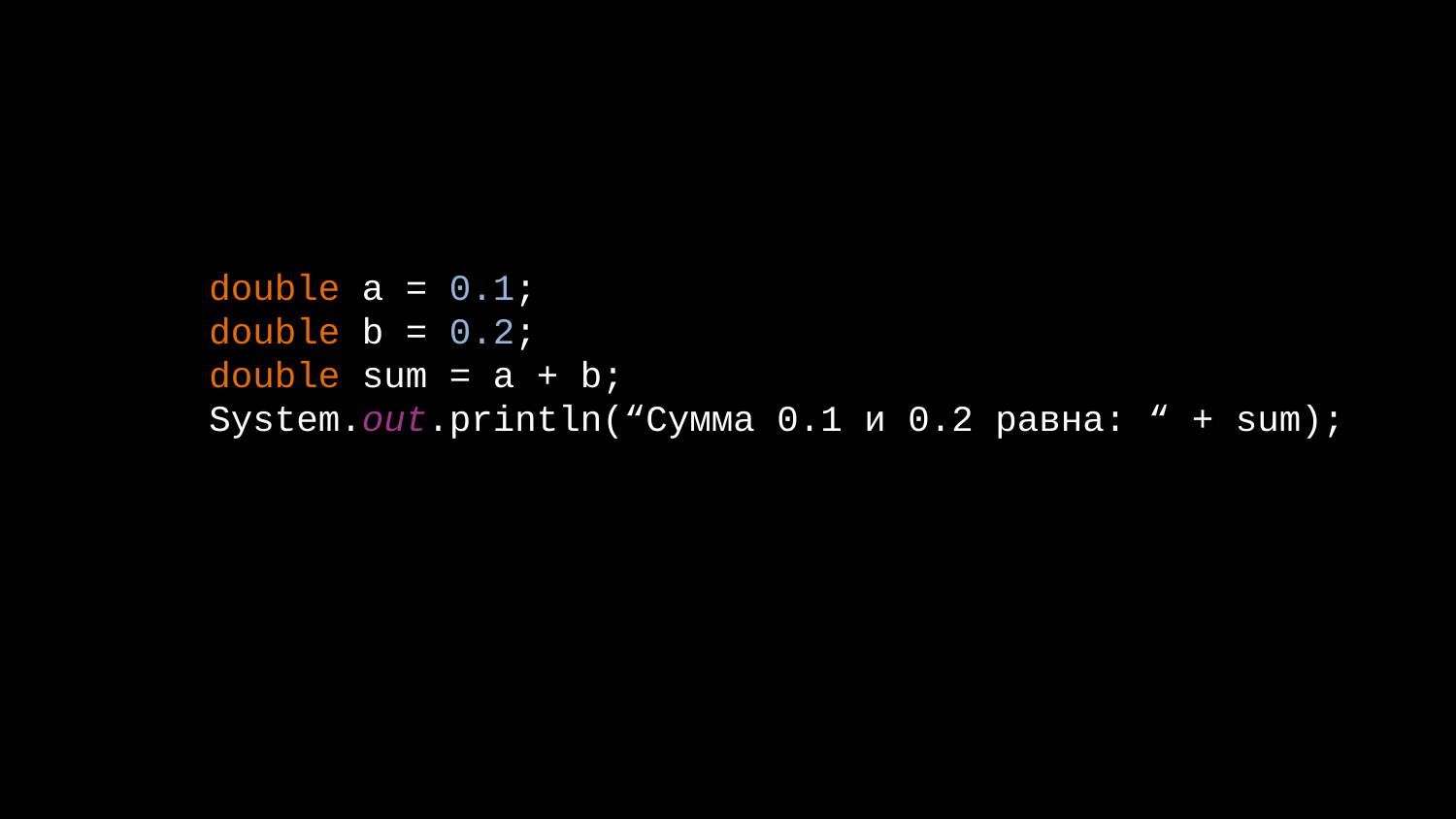

# double a = 0.1; double b = 0.2; double sum = a + b; System.out.println(“Сумма 0.1 и 0.2 равна: “ + sum);